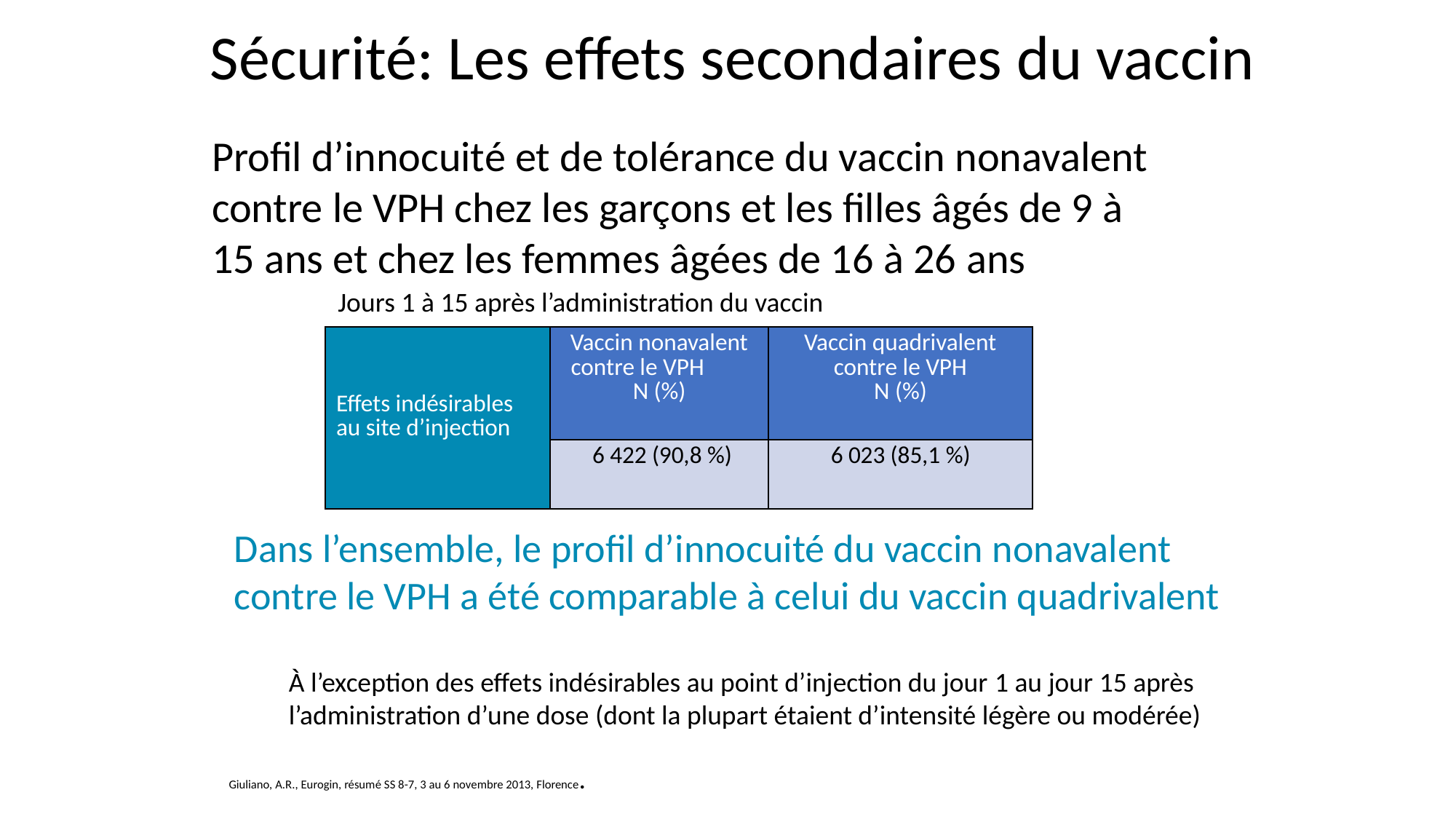

# Sécurité: Les effets secondaires du vaccin
Profil d’innocuité et de tolérance du vaccin nonavalent contre le VPH chez les garçons et les filles âgés de 9 à 15 ans et chez les femmes âgées de 16 à 26 ans
Jours 1 à 15 après l’administration du vaccin
| Effets indésirables au site d’injection | Vaccin nonavalent contre le VPH N (%) | Vaccin quadrivalent contre le VPH N (%) |
| --- | --- | --- |
|  | 6 422 (90,8 %) | 6 023 (85,1 %) |
Dans l’ensemble, le profil d’innocuité du vaccin nonavalent contre le VPH a été comparable à celui du vaccin quadrivalent

À l’exception des effets indésirables au point d’injection du jour 1 au jour 15 après l’administration d’une dose (dont la plupart étaient d’intensité légère ou modérée)
Giuliano, A.R., Eurogin, résumé SS 8-7, 3 au 6 novembre 2013, Florence.